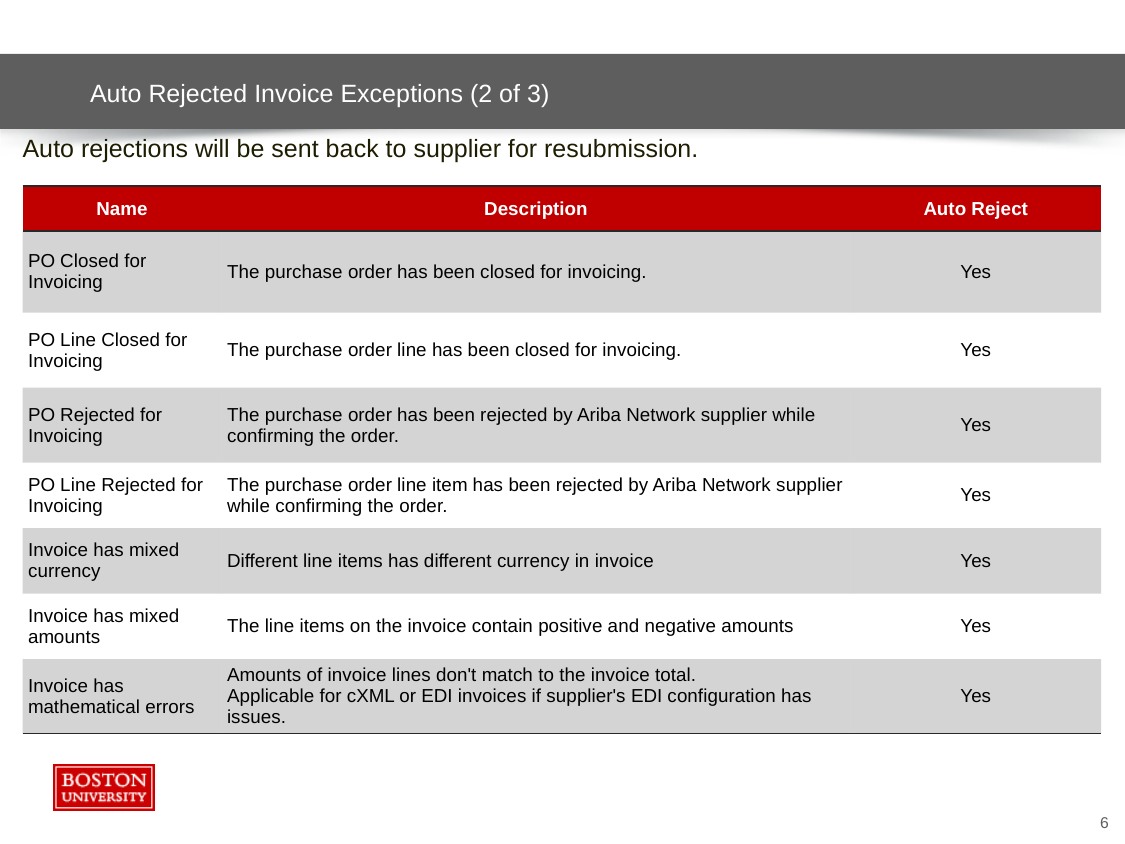

# Auto Rejected Invoice Exceptions (2 of 3)
Auto rejections will be sent back to supplier for resubmission.

| Name | Description | Auto Reject |
| --- | --- | --- |
| PO Closed for Invoicing | The purchase order has been closed for invoicing. | Yes |
| PO Line Closed for Invoicing | The purchase order line has been closed for invoicing. | Yes |
| PO Rejected for Invoicing | The purchase order has been rejected by Ariba Network supplier while confirming the order. | Yes |
| PO Line Rejected for Invoicing | The purchase order line item has been rejected by Ariba Network supplier while confirming the order. | Yes |
| Invoice has mixed currency | Different line items has different currency in invoice | Yes |
| Invoice has mixed amounts | The line items on the invoice contain positive and negative amounts | Yes |
| Invoice has mathematical errors | Amounts of invoice lines don't match to the invoice total. Applicable for cXML or EDI invoices if supplier's EDI configuration has issues. | Yes |
6